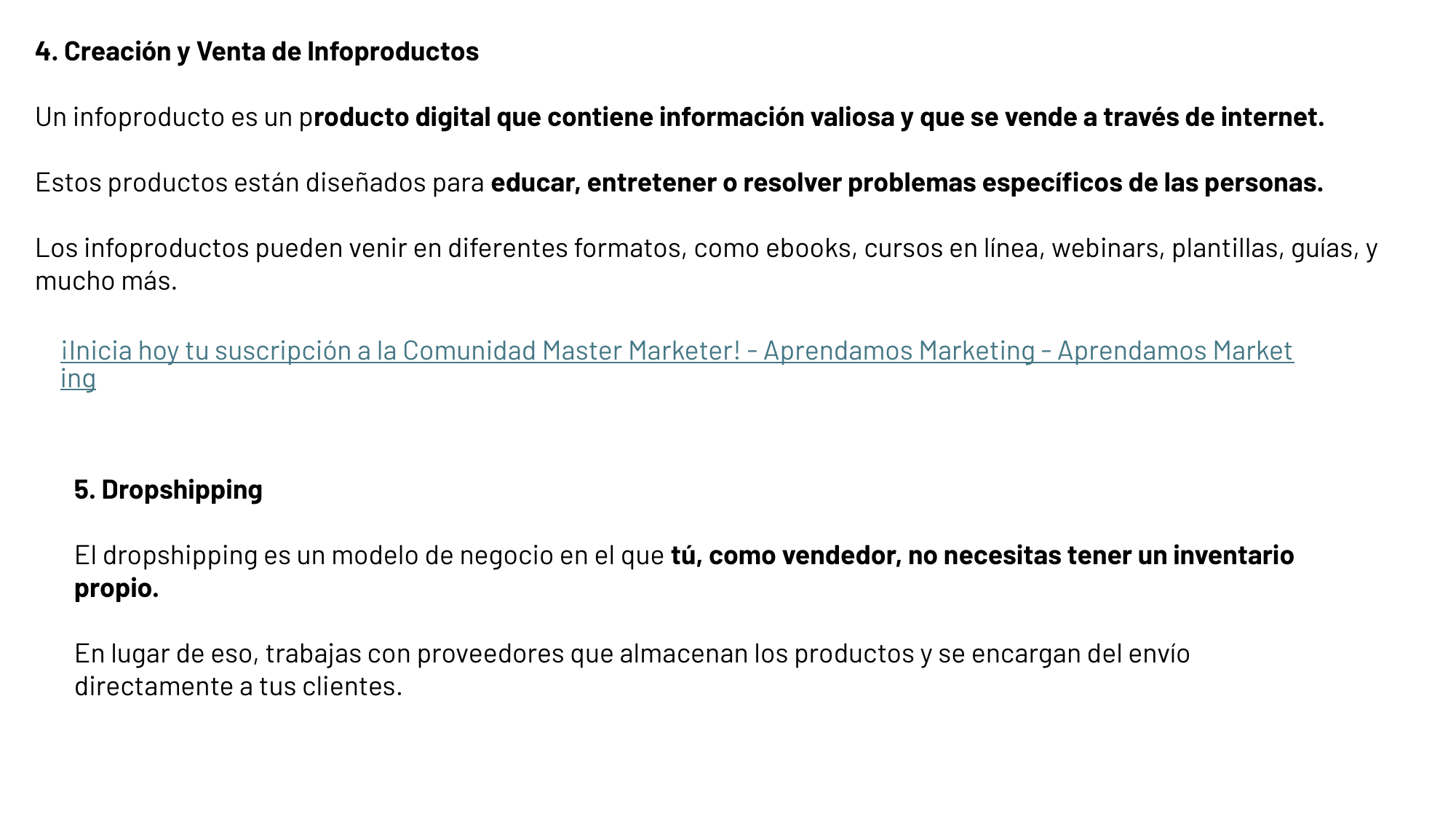

4. Creación y Venta de Infoproductos

Un infoproducto es un producto digital que contiene información valiosa y que se vende a través de internet.

Estos productos están diseñados para educar, entretener o resolver problemas específicos de las personas.

Los infoproductos pueden venir en diferentes formatos, como ebooks, cursos en línea, webinars, plantillas, guías, y mucho más.

¡Inicia hoy tu suscripción a la Comunidad Master Marketer! - Aprendamos Marketing - Aprendamos Marketing
5. Dropshipping

El dropshipping es un modelo de negocio en el que tú, como vendedor, no necesitas tener un inventario propio.

En lugar de eso, trabajas con proveedores que almacenan los productos y se encargan del envío directamente a tus clientes.